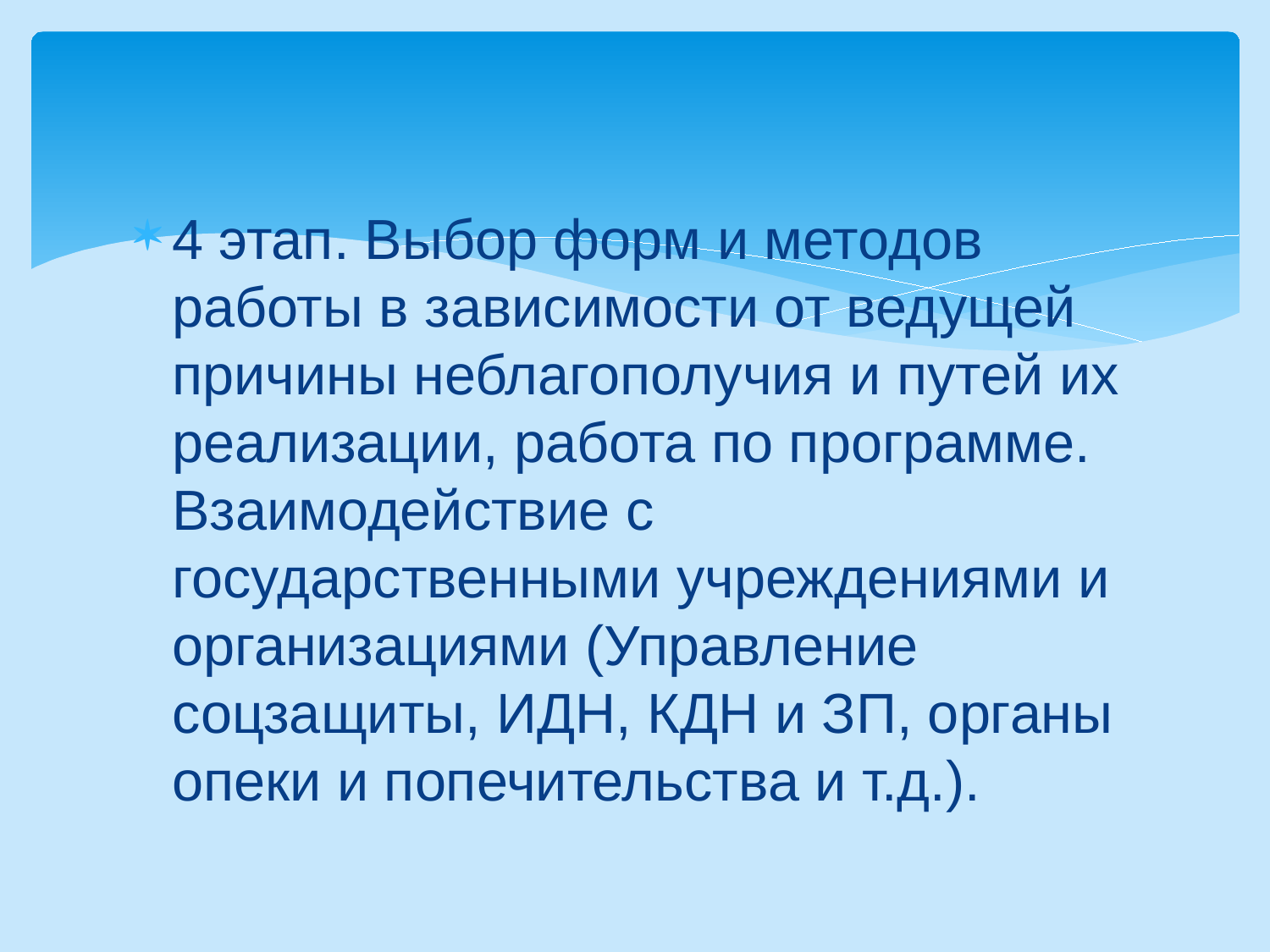

4 этап. Выбор форм и методов работы в зависимости от ведущей причины неблагополучия и путей их реализации, работа по программе. Взаимодействие с государственными учреждениями и организациями (Управление соцзащиты, ИДН, КДН и ЗП, органы опеки и попечительства и т.д.).